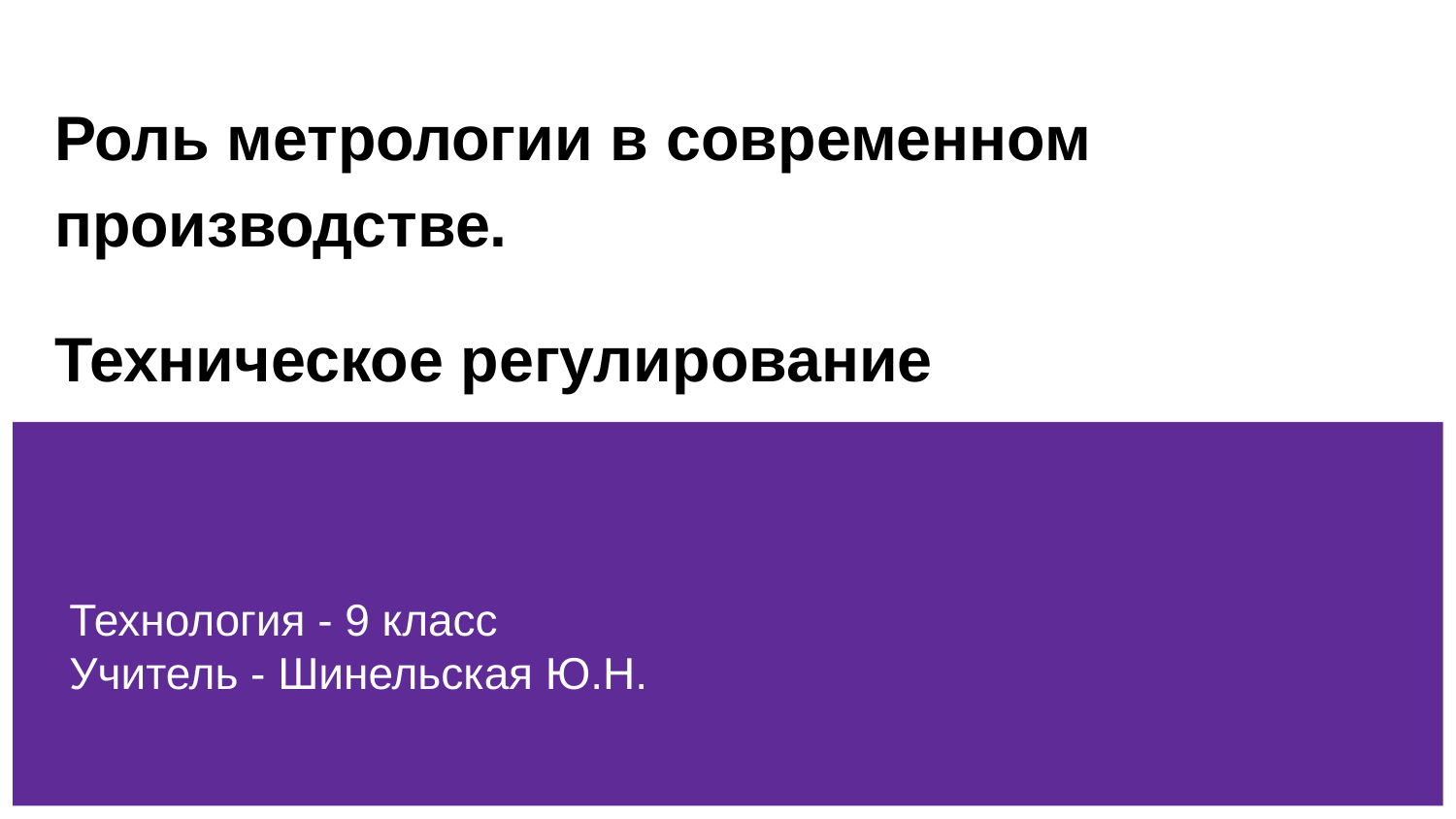

# Роль метрологии в современном производстве.
Техническое регулирование
Технология - 9 класс
Учитель - Шинельская Ю.Н.